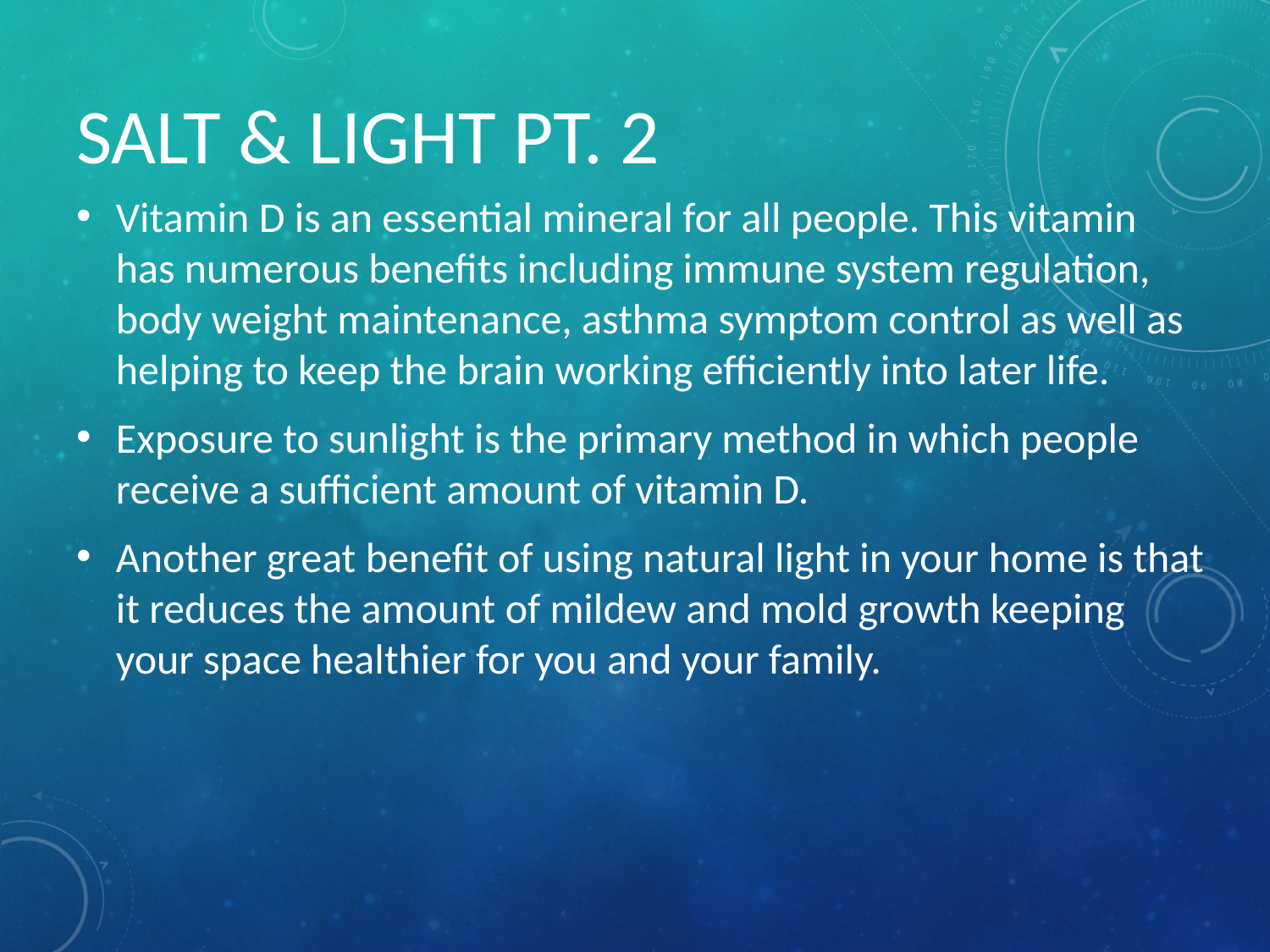

# Salt & Light pt. 2
Vitamin D is an essential mineral for all people. This vitamin has numerous benefits including immune system regulation, body weight maintenance, asthma symptom control as well as helping to keep the brain working efficiently into later life.
Exposure to sunlight is the primary method in which people receive a sufficient amount of vitamin D.
Another great benefit of using natural light in your home is that it reduces the amount of mildew and mold growth keeping your space healthier for you and your family.